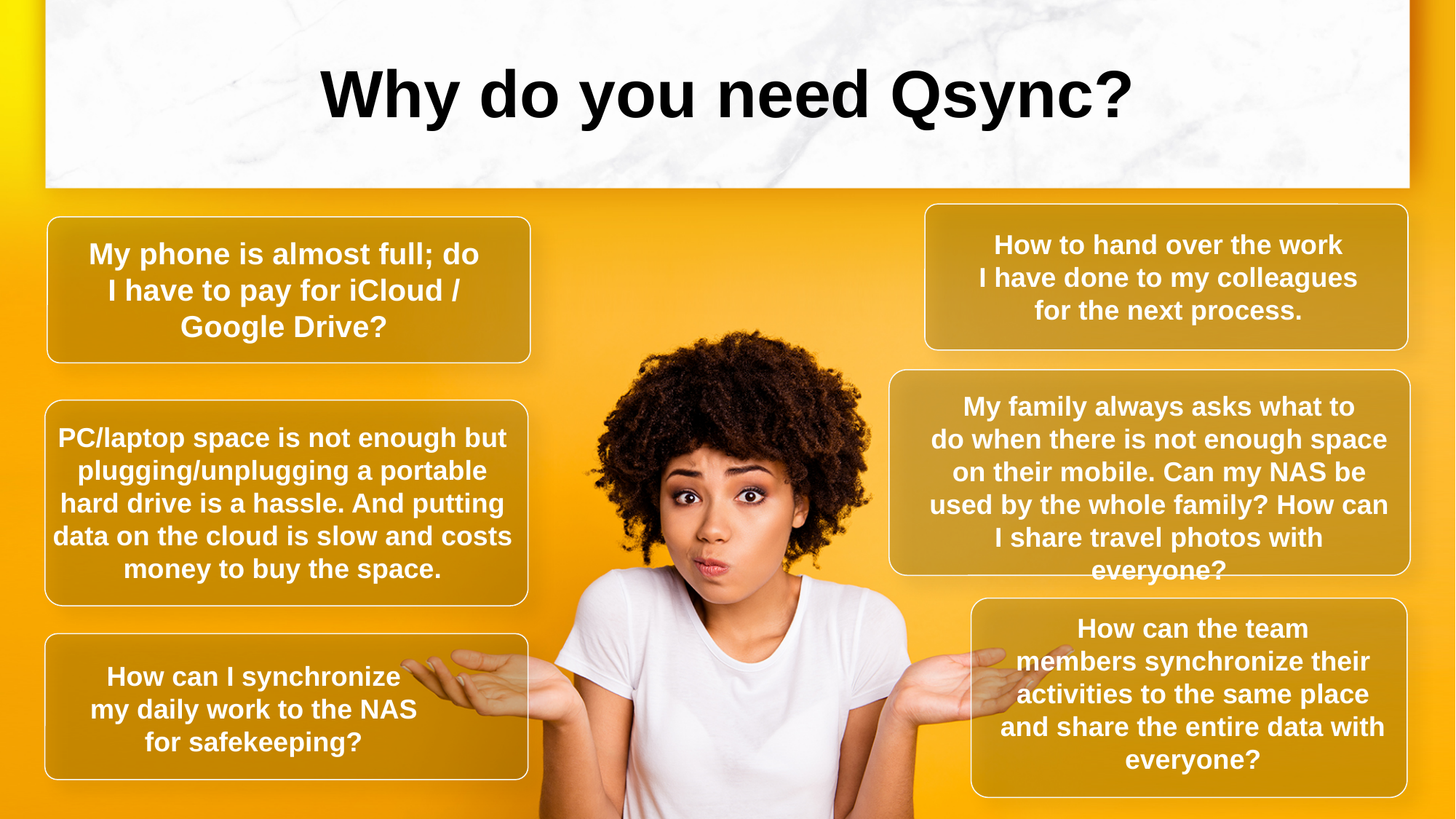

# Why do you need Qsync?

How to hand over the work I have done to my colleagues for the next process.
My phone is almost full; do I have to pay for iCloud / Google Drive?​

My family always asks what to do when there is not enough space on their mobile. Can my NAS be used by the whole family? How can I share travel photos with everyone?

PC/laptop space is not enough but plugging/unplugging a portable hard drive is a hassle. And putting data on the cloud is slow and costs money to buy the space.​

How can the team members synchronize their activities to the same place and share the entire data with everyone?​

How can I synchronize my daily work to the NAS for safekeeping?​